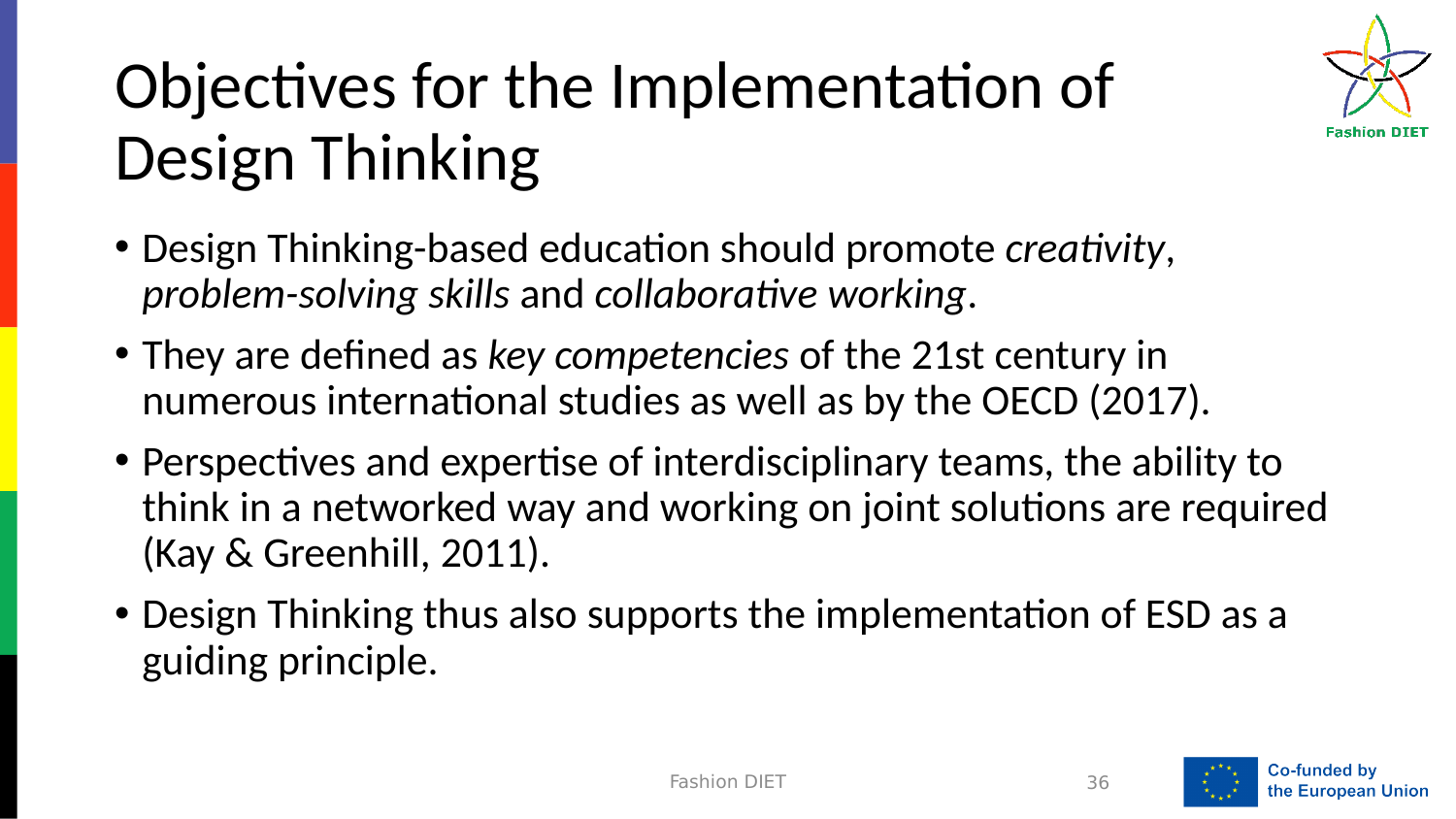

# Objectives for the Implementation of Design Thinking
Design Thinking-based education should promote creativity, problem-solving skills and collaborative working.
They are defined as key competencies of the 21st century in numerous international studies as well as by the OECD (2017).
Perspectives and expertise of interdisciplinary teams, the ability to think in a networked way and working on joint solutions are required (Kay & Greenhill, 2011).
Design Thinking thus also supports the implementation of ESD as a guiding principle.
Fashion DIET
36